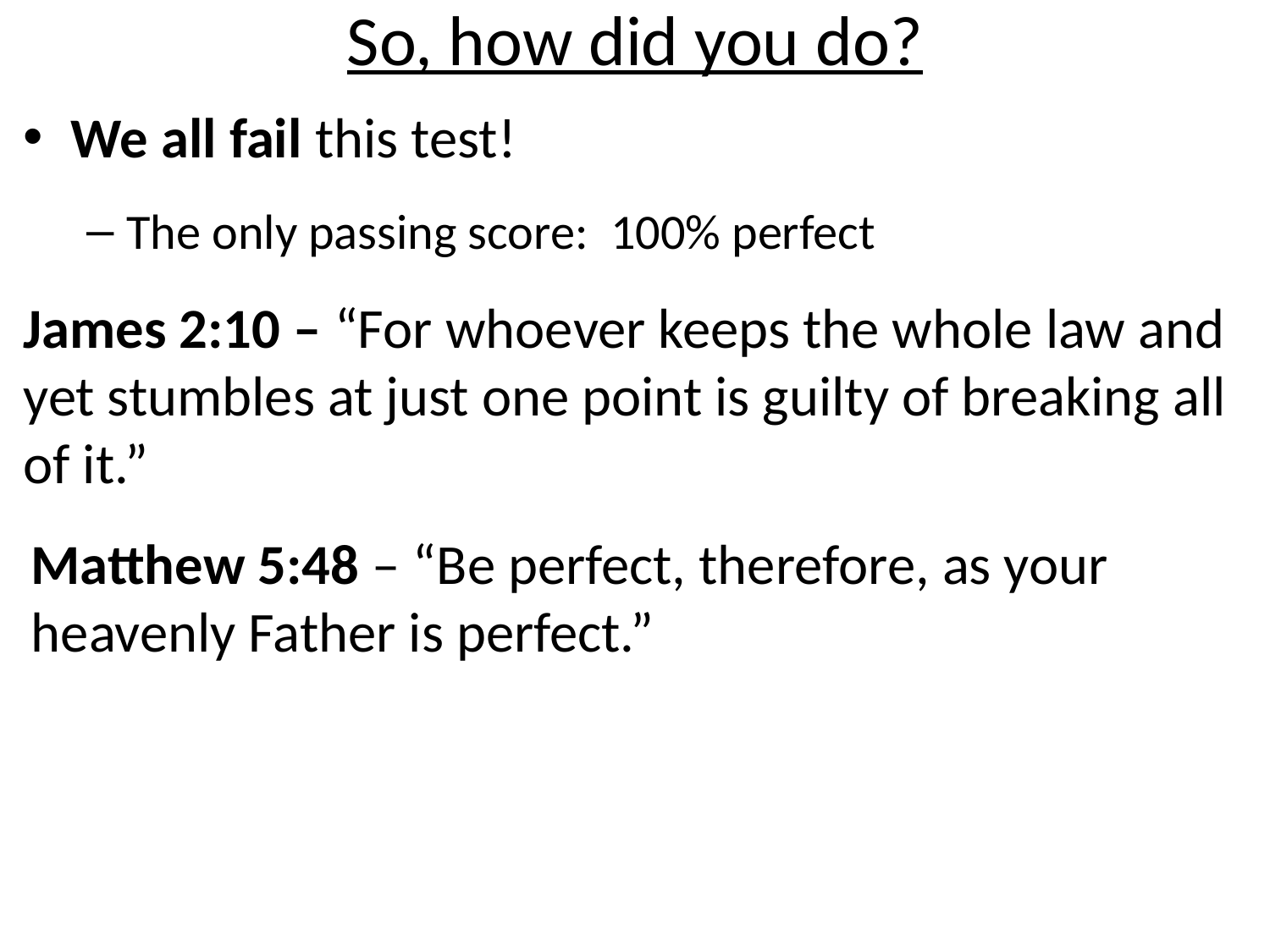

# So, how did you do?
We all fail this test!
The only passing score:  100% perfect
James 2:10 – “For whoever keeps the whole law and yet stumbles at just one point is guilty of breaking all of it.”
Matthew 5:48 – “Be perfect, therefore, as your heavenly Father is perfect.”